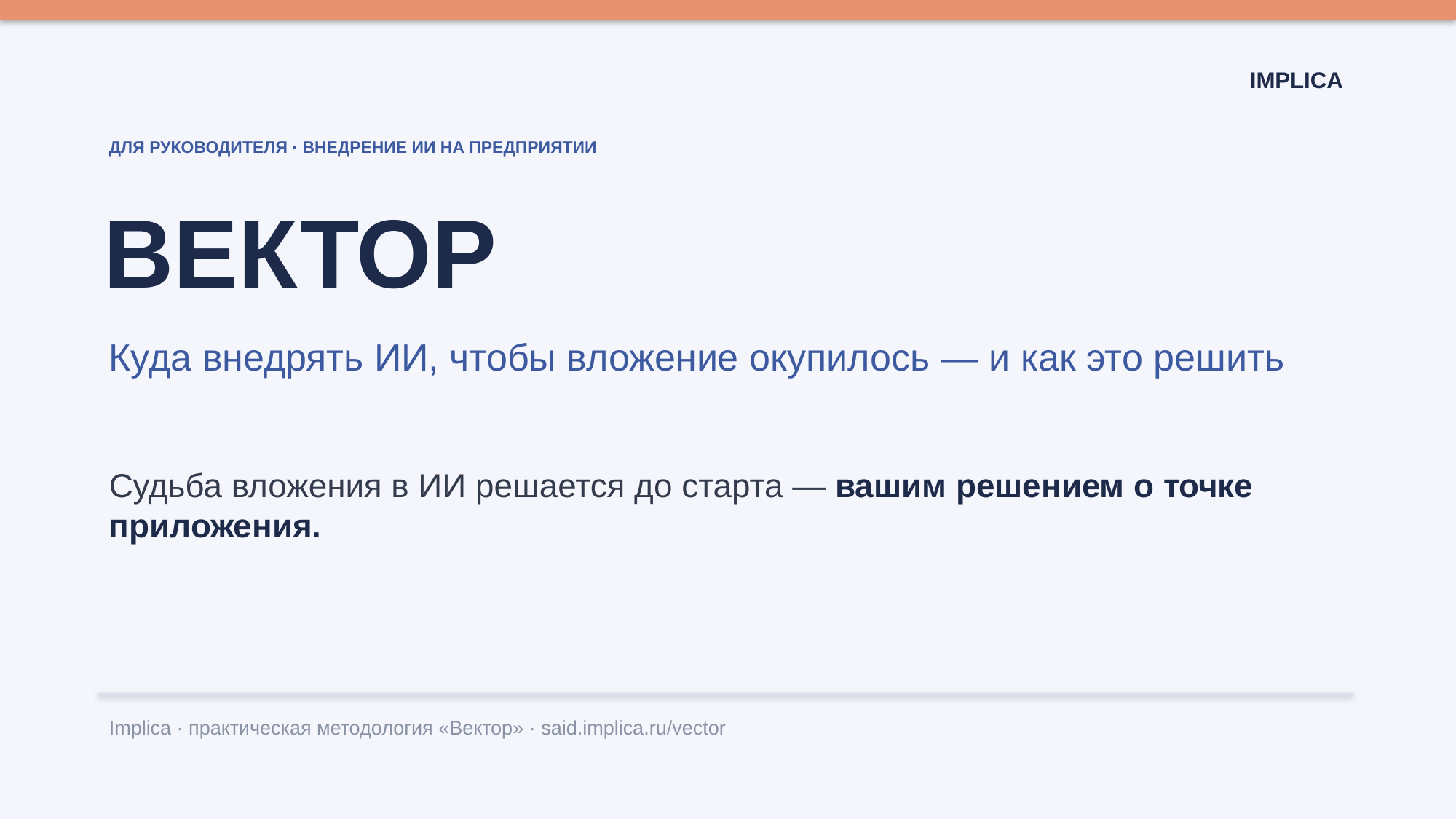

IMPLICA
ДЛЯ РУКОВОДИТЕЛЯ · ВНЕДРЕНИЕ ИИ НА ПРЕДПРИЯТИИ
ВЕКТОР
Куда внедрять ИИ, чтобы вложение окупилось — и как это решить
Судьба вложения в ИИ решается до старта — вашим решением о точке приложения.

Implica · практическая методология «Вектор» · said.implica.ru/vector